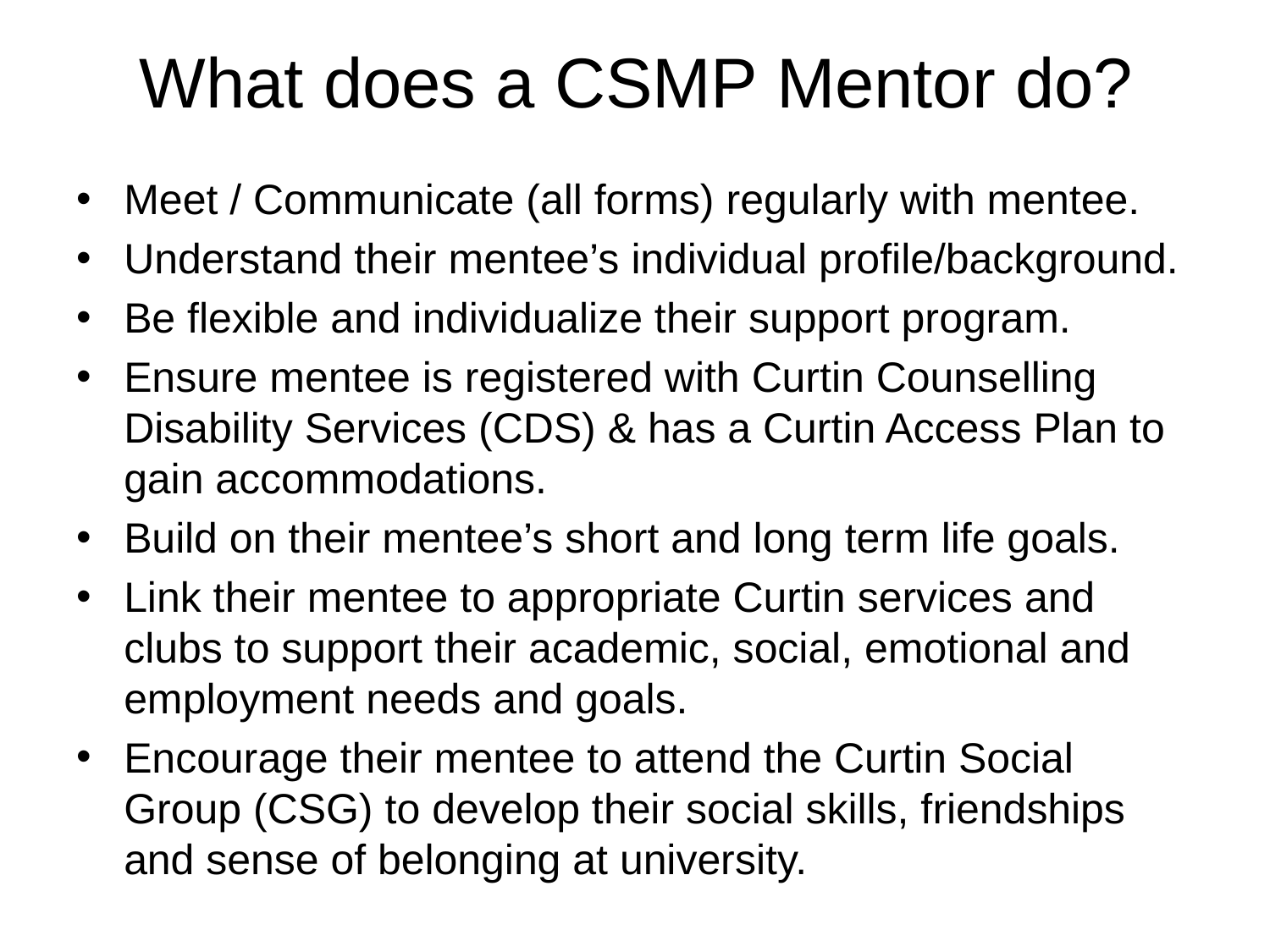

# What does a CSMP Mentor do?
Meet / Communicate (all forms) regularly with mentee.
Understand their mentee’s individual profile/background.
Be flexible and individualize their support program.
Ensure mentee is registered with Curtin Counselling Disability Services (CDS) & has a Curtin Access Plan to gain accommodations.
Build on their mentee’s short and long term life goals.
Link their mentee to appropriate Curtin services and clubs to support their academic, social, emotional and employment needs and goals.
Encourage their mentee to attend the Curtin Social Group (CSG) to develop their social skills, friendships and sense of belonging at university.